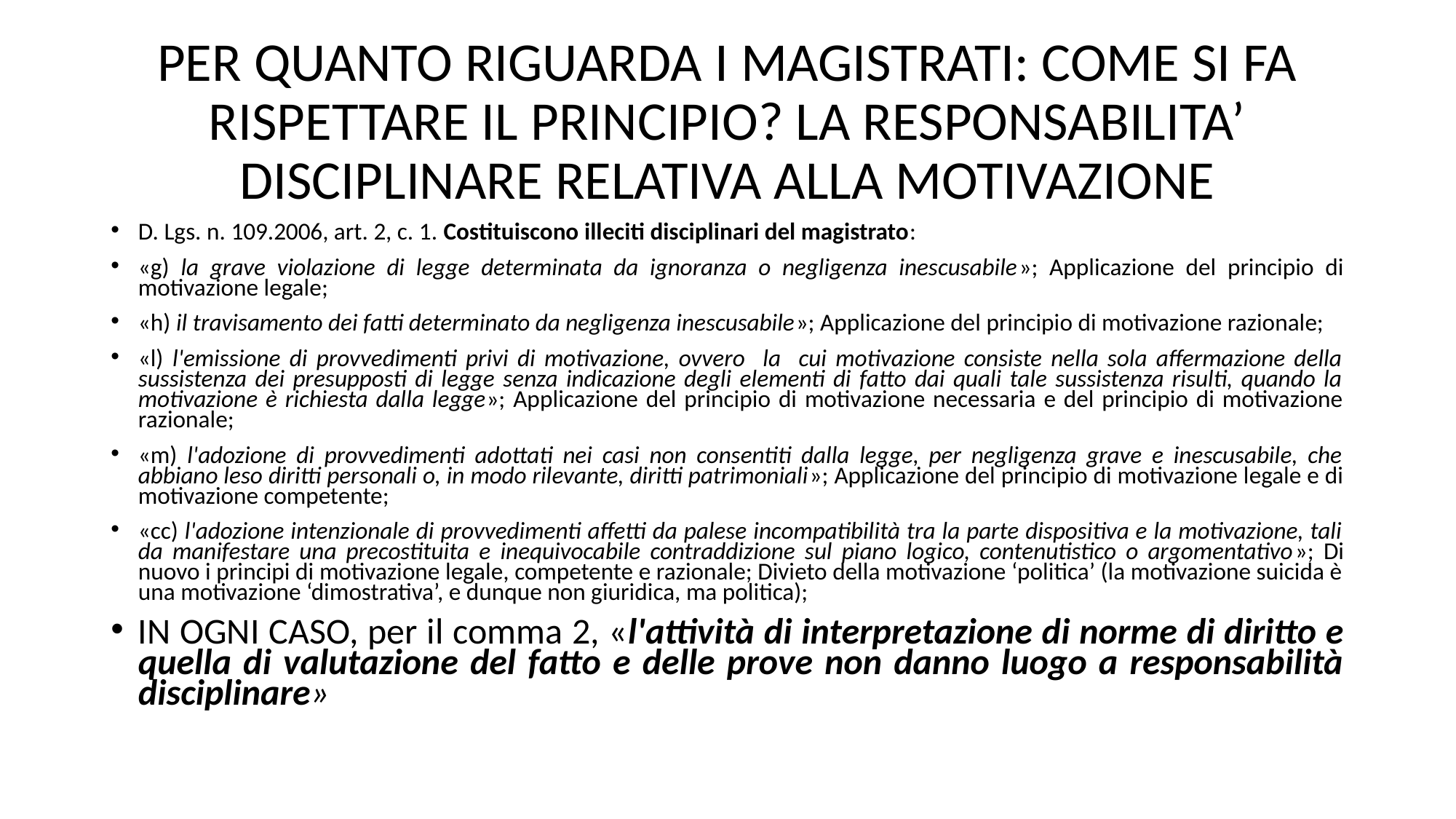

# PER QUANTO RIGUARDA I MAGISTRATI: COME SI FA RISPETTARE IL PRINCIPIO? LA RESPONSABILITA’ DISCIPLINARE RELATIVA ALLA MOTIVAZIONE
D. Lgs. n. 109.2006, art. 2, c. 1. Costituiscono illeciti disciplinari del magistrato:
«g) la grave violazione di legge determinata da ignoranza o negligenza inescusabile»; Applicazione del principio di motivazione legale;
«h) il travisamento dei fatti determinato da negligenza inescusabile»; Applicazione del principio di motivazione razionale;
«l) l'emissione di provvedimenti privi di motivazione, ovvero  la  cui motivazione consiste nella sola affermazione della sussistenza dei presupposti di legge senza indicazione degli elementi di fatto dai quali tale sussistenza risulti, quando la motivazione è richiesta dalla legge»; Applicazione del principio di motivazione necessaria e del principio di motivazione razionale;
«m) l'adozione di provvedimenti adottati nei casi non consentiti dalla legge, per negligenza grave e inescusabile, che abbiano leso diritti personali o, in modo rilevante, diritti patrimoniali»; Applicazione del principio di motivazione legale e di motivazione competente;
«cc) l'adozione intenzionale di provvedimenti affetti da palese incompatibilità tra la parte dispositiva e la motivazione, tali da manifestare una precostituita e inequivocabile contraddizione sul piano logico, contenutistico o argomentativo»; Di nuovo i principi di motivazione legale, competente e razionale; Divieto della motivazione ‘politica’ (la motivazione suicida è una motivazione ‘dimostrativa’, e dunque non giuridica, ma politica);
IN OGNI CASO, per il comma 2, «l'attività di interpretazione di norme di diritto e quella di valutazione del fatto e delle prove non danno luogo a responsabilità disciplinare»